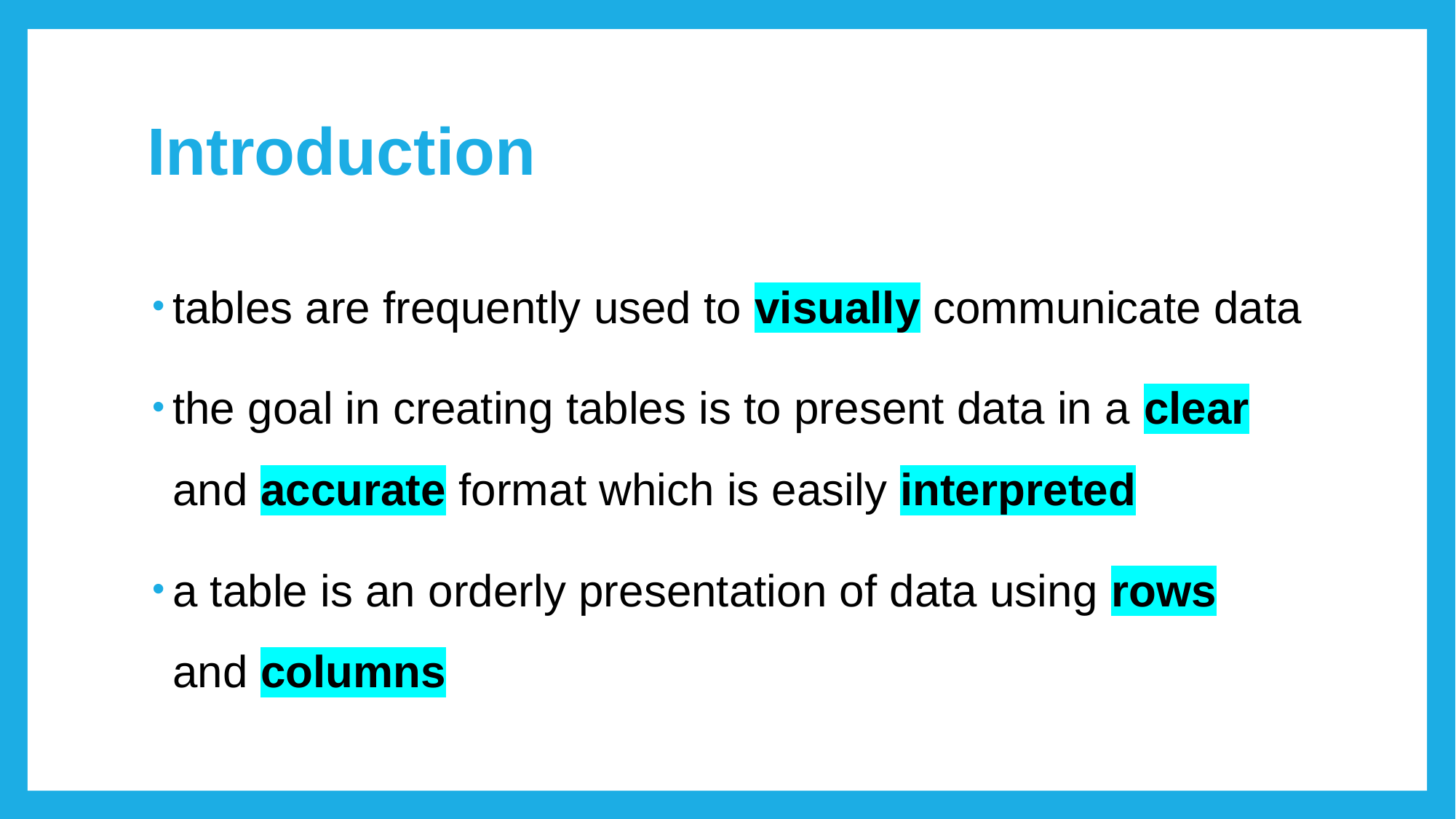

# Introduction
tables are frequently used to visually communicate data
the goal in creating tables is to present data in a clear and accurate format which is easily interpreted
a table is an orderly presentation of data using rows and columns